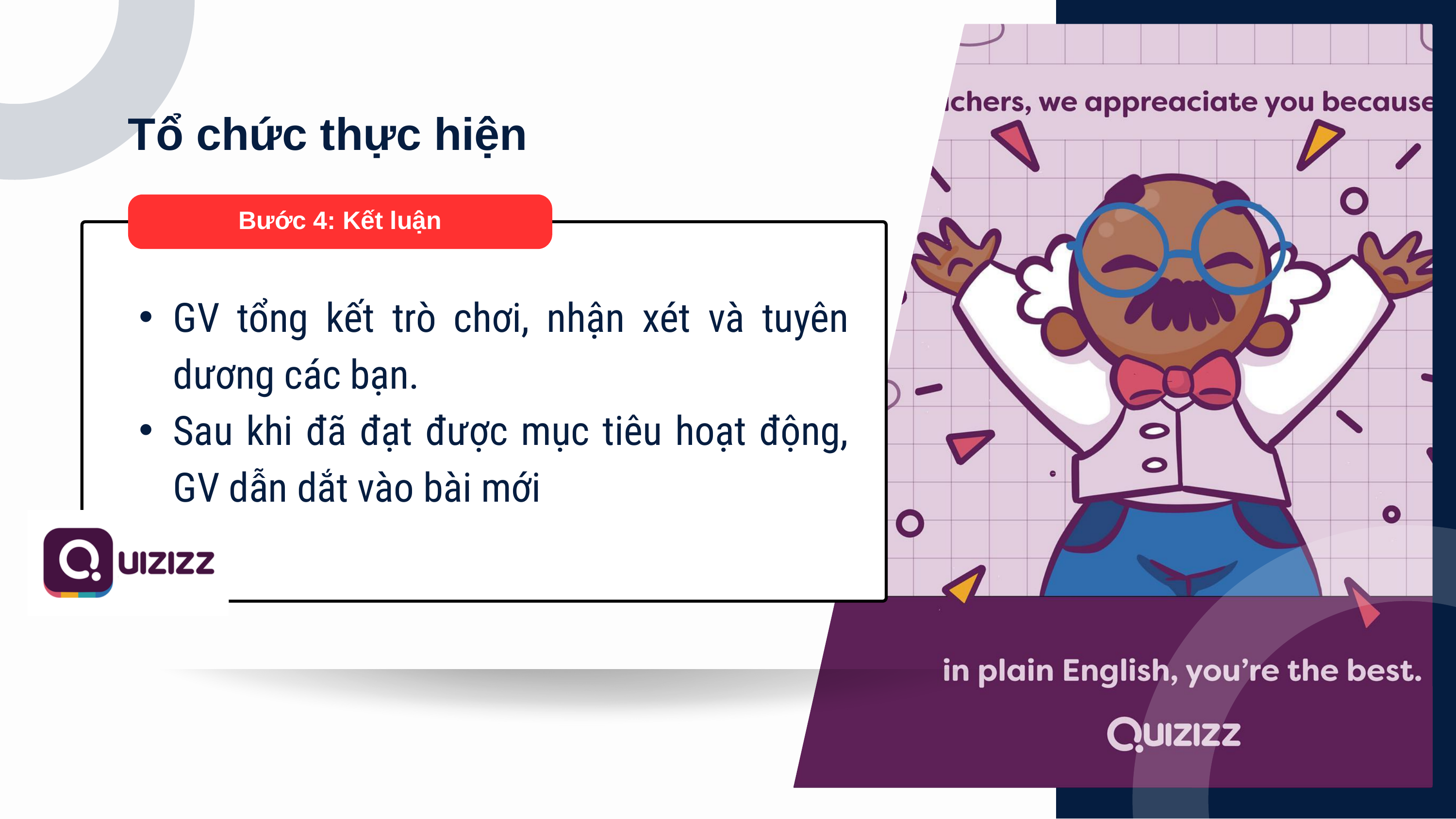

Tổ chức thực hiện

Bước 4: Kết luận

GV tổng kết trò chơi, nhận xét và tuyên dương các bạn.
Sau khi đã đạt được mục tiêu hoạt động, GV dẫn dắt vào bài mới